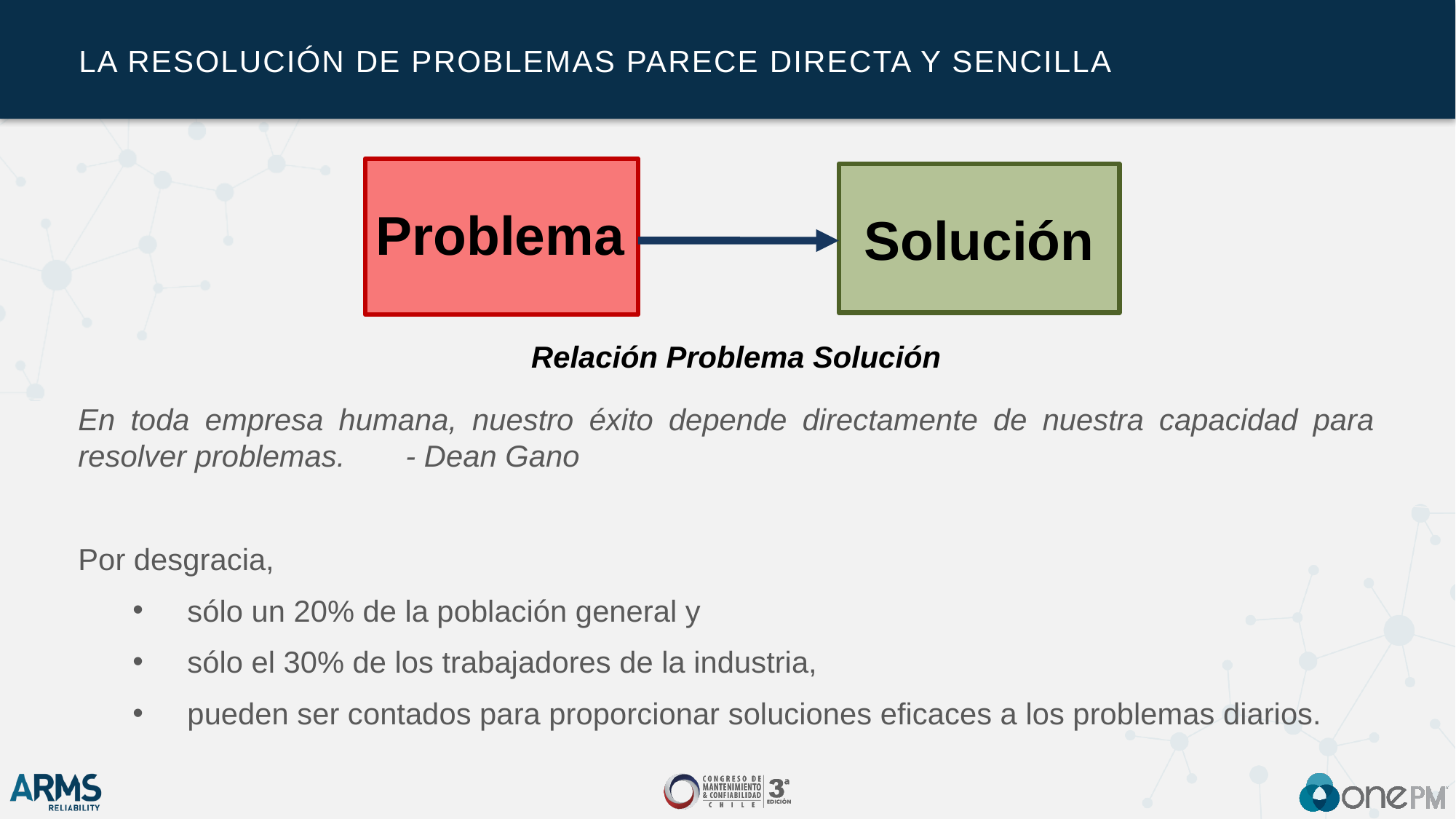

# La Resolución de Problemas Parece Directa y Sencilla

Solución

Problema

Relación Problema Solución
En toda empresa humana, nuestro éxito depende directamente de nuestra capacidad para resolver problemas.	- Dean Gano

Por desgracia,
sólo un 20% de la población general y
sólo el 30% de los trabajadores de la industria,
pueden ser contados para proporcionar soluciones eficaces a los problemas diarios.